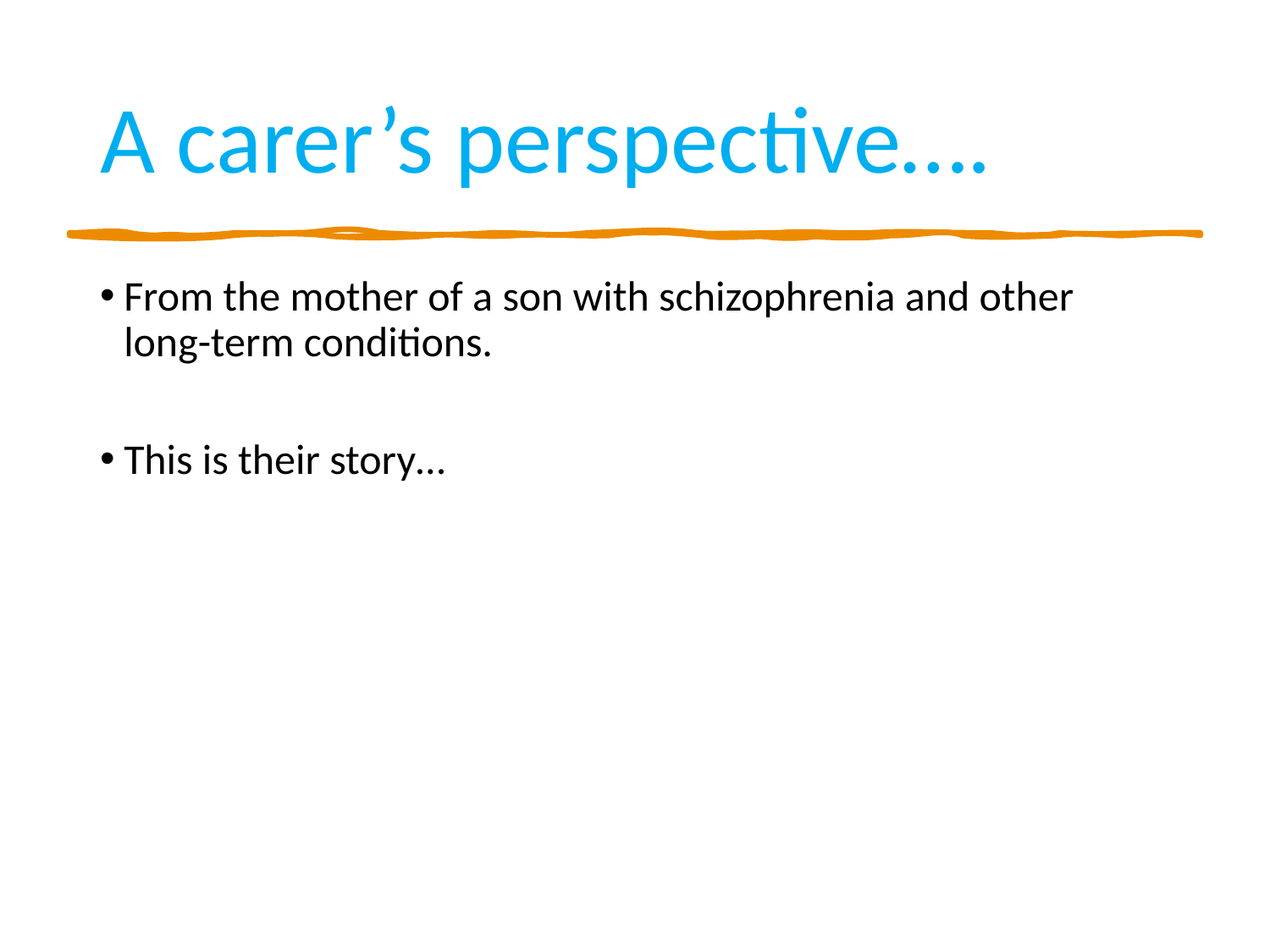

# A carer’s perspective….

From the mother of a son with schizophrenia and other long-term conditions.

This is their story…